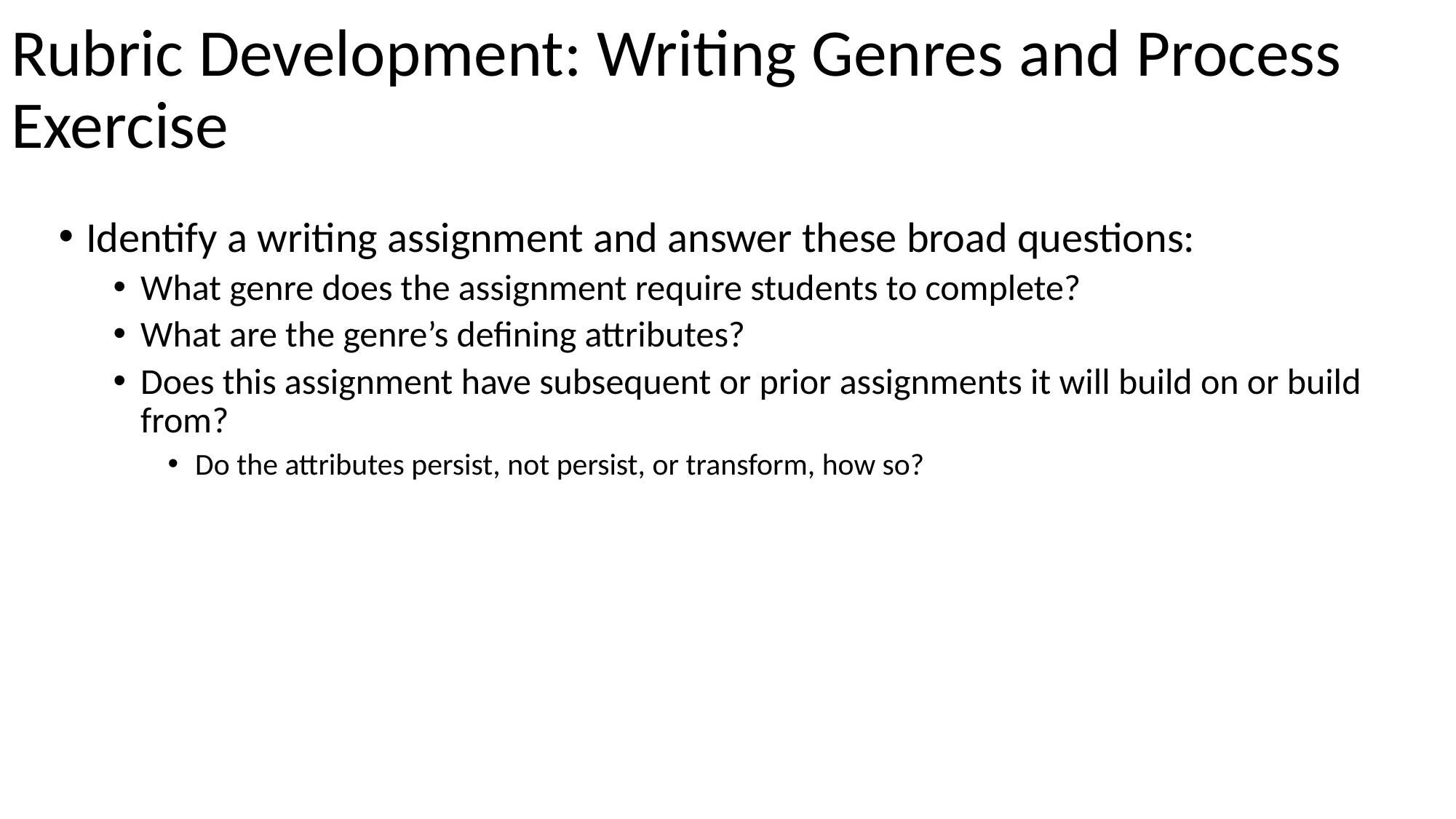

Rubric Development: Writing Genres and Process Exercise
Identify a writing assignment and answer these broad questions:
What genre does the assignment require students to complete?
What are the genre’s defining attributes?
Does this assignment have subsequent or prior assignments it will build on or build from?
Do the attributes persist, not persist, or transform, how so?